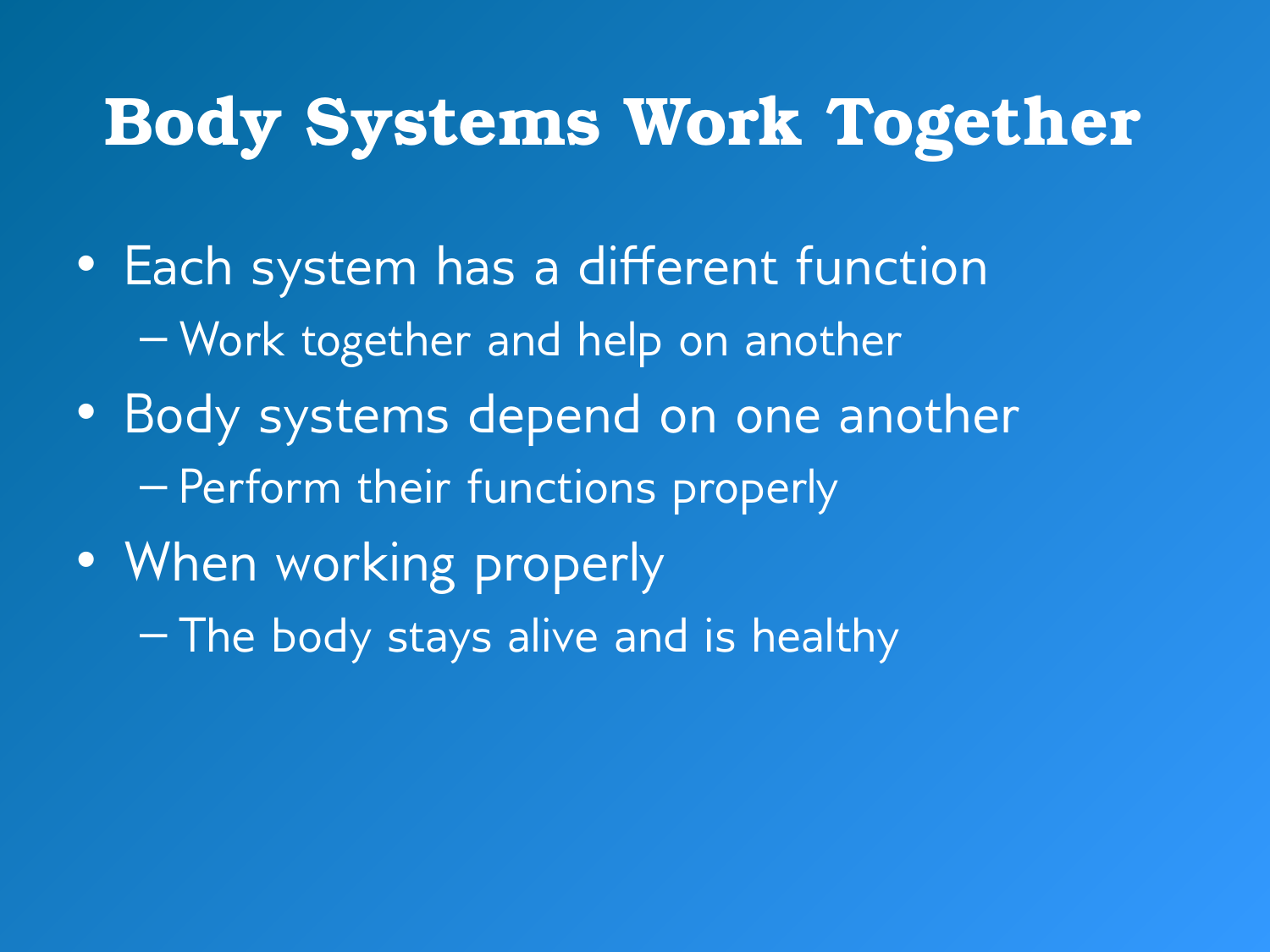

# Body Systems Work Together
Each system has a different function
Work together and help on another
Body systems depend on one another
Perform their functions properly
When working properly
The body stays alive and is healthy